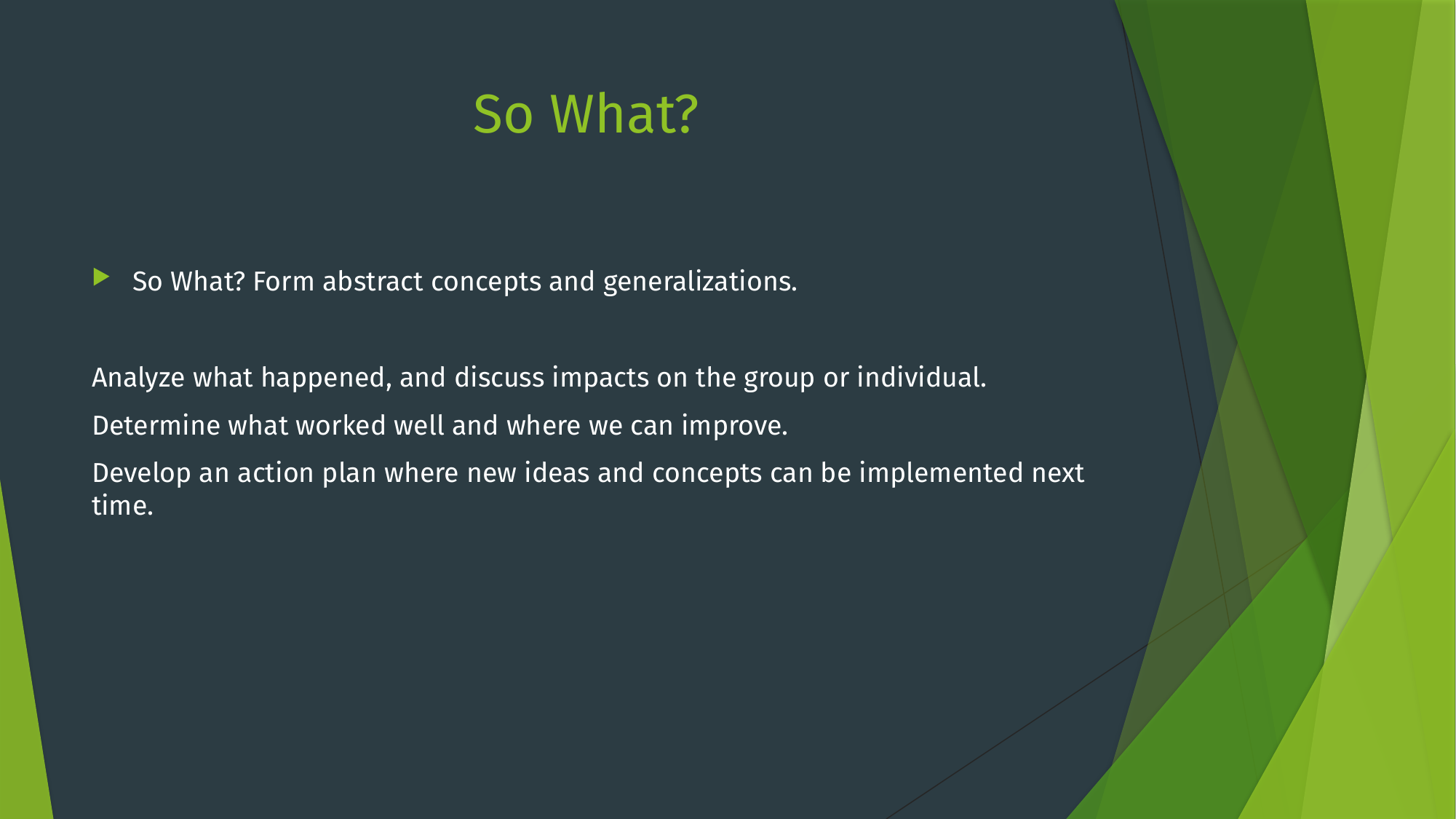

# So What?
So What? Form abstract concepts and generalizations.

Analyze what happened, and discuss impacts on the group or individual.
Determine what worked well and where we can improve.
Develop an action plan where new ideas and concepts can be implemented next time.